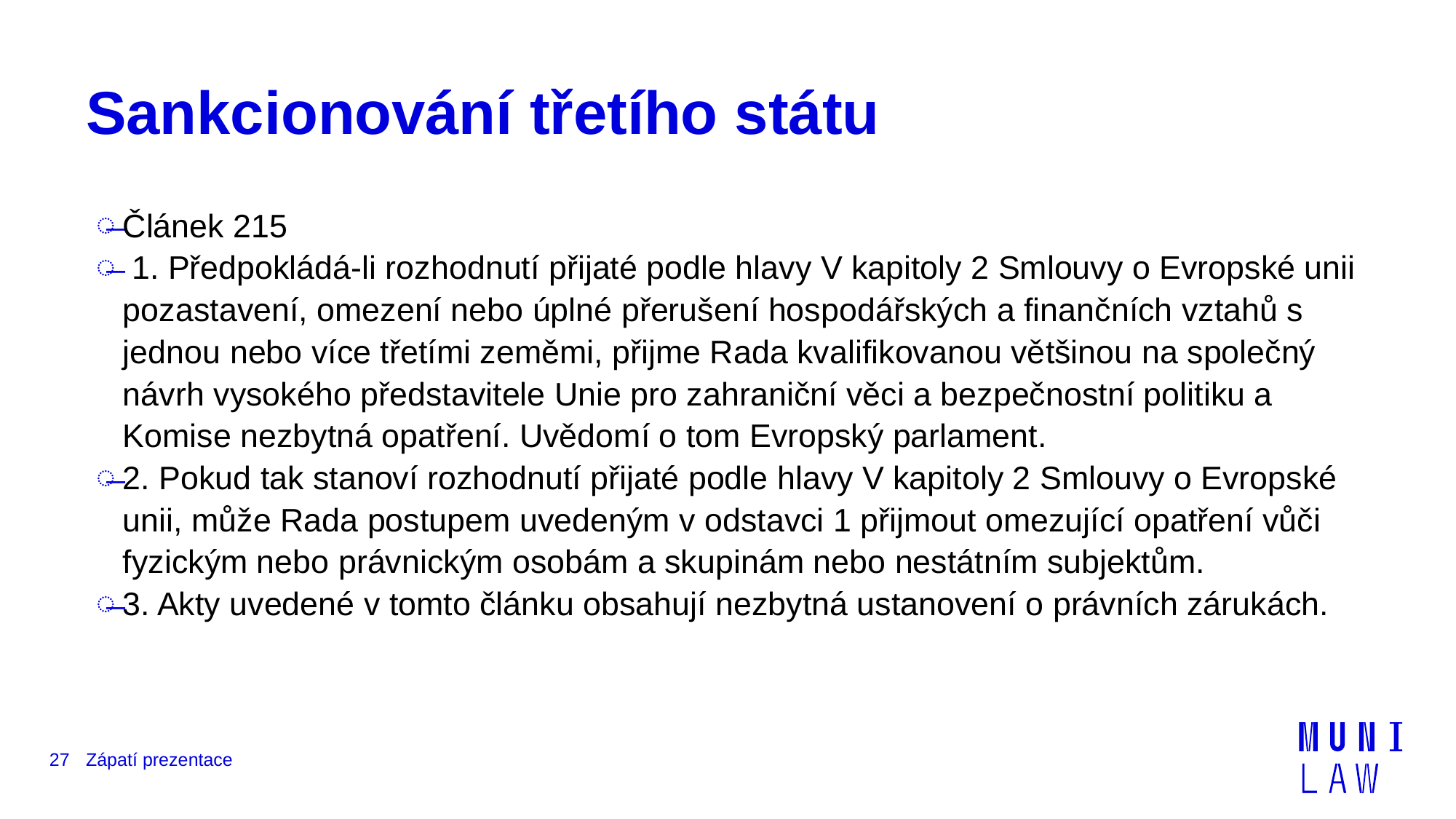

# Sankcionování třetího státu
Článek 215
 1. Předpokládá-li rozhodnutí přijaté podle hlavy V kapitoly 2 Smlouvy o Evropské unii pozastavení, omezení nebo úplné přerušení hospodářských a finančních vztahů s jednou nebo více třetími zeměmi, přijme Rada kvalifikovanou většinou na společný návrh vysokého představitele Unie pro zahraniční věci a bezpečnostní politiku a Komise nezbytná opatření. Uvědomí o tom Evropský parlament.
2. Pokud tak stanoví rozhodnutí přijaté podle hlavy V kapitoly 2 Smlouvy o Evropské unii, může Rada postupem uvedeným v odstavci 1 přijmout omezující opatření vůči fyzickým nebo právnickým osobám a skupinám nebo nestátním subjektům.
3. Akty uvedené v tomto článku obsahují nezbytná ustanovení o právních zárukách.

27
Zápatí prezentace